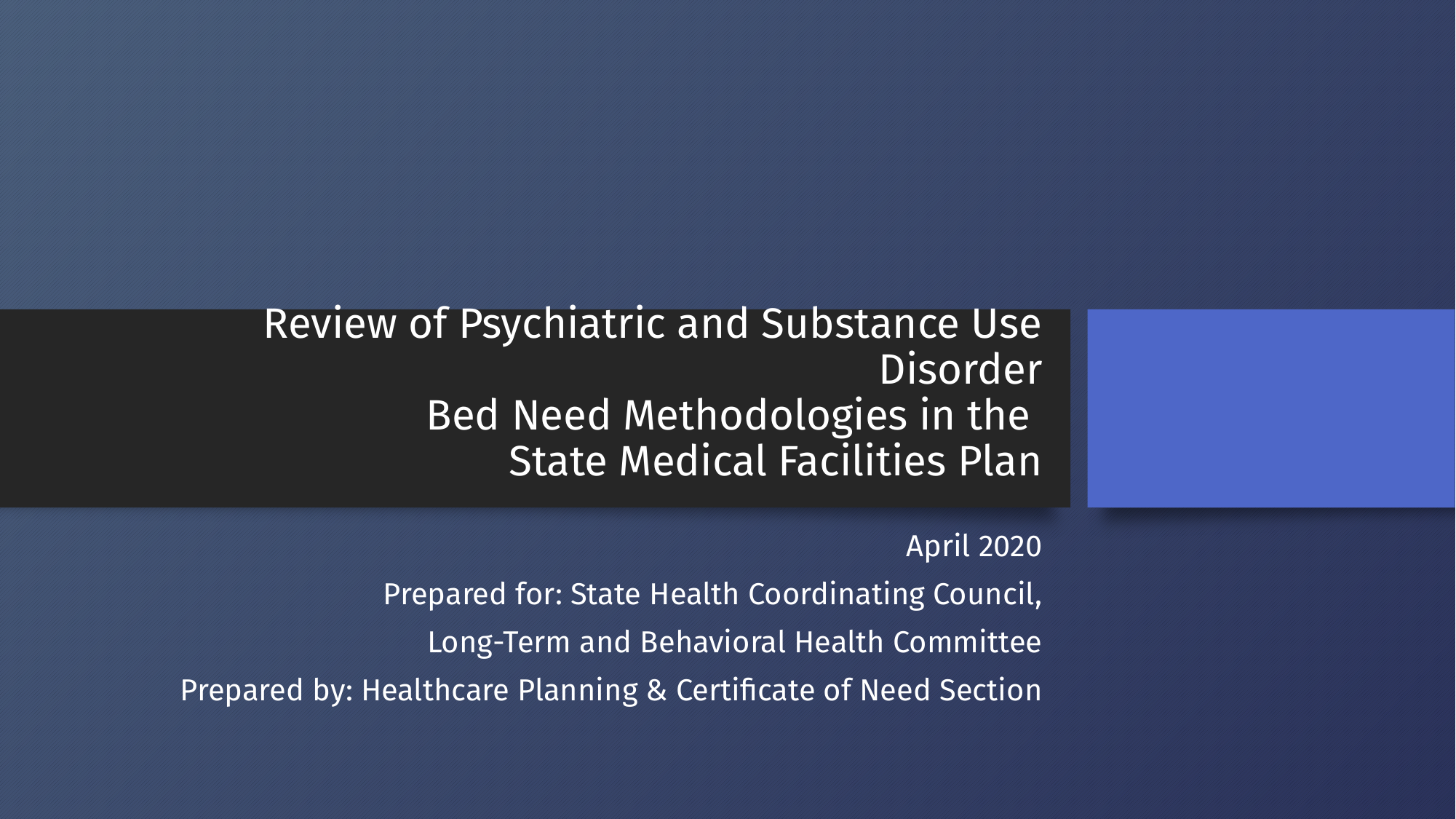

# Review of Psychiatric and Substance Use Disorder Bed Need Methodologies in the State Medical Facilities Plan
April 2020
Prepared for: State Health Coordinating Council,
Long-Term and Behavioral Health Committee
Prepared by: Healthcare Planning & Certificate of Need Section